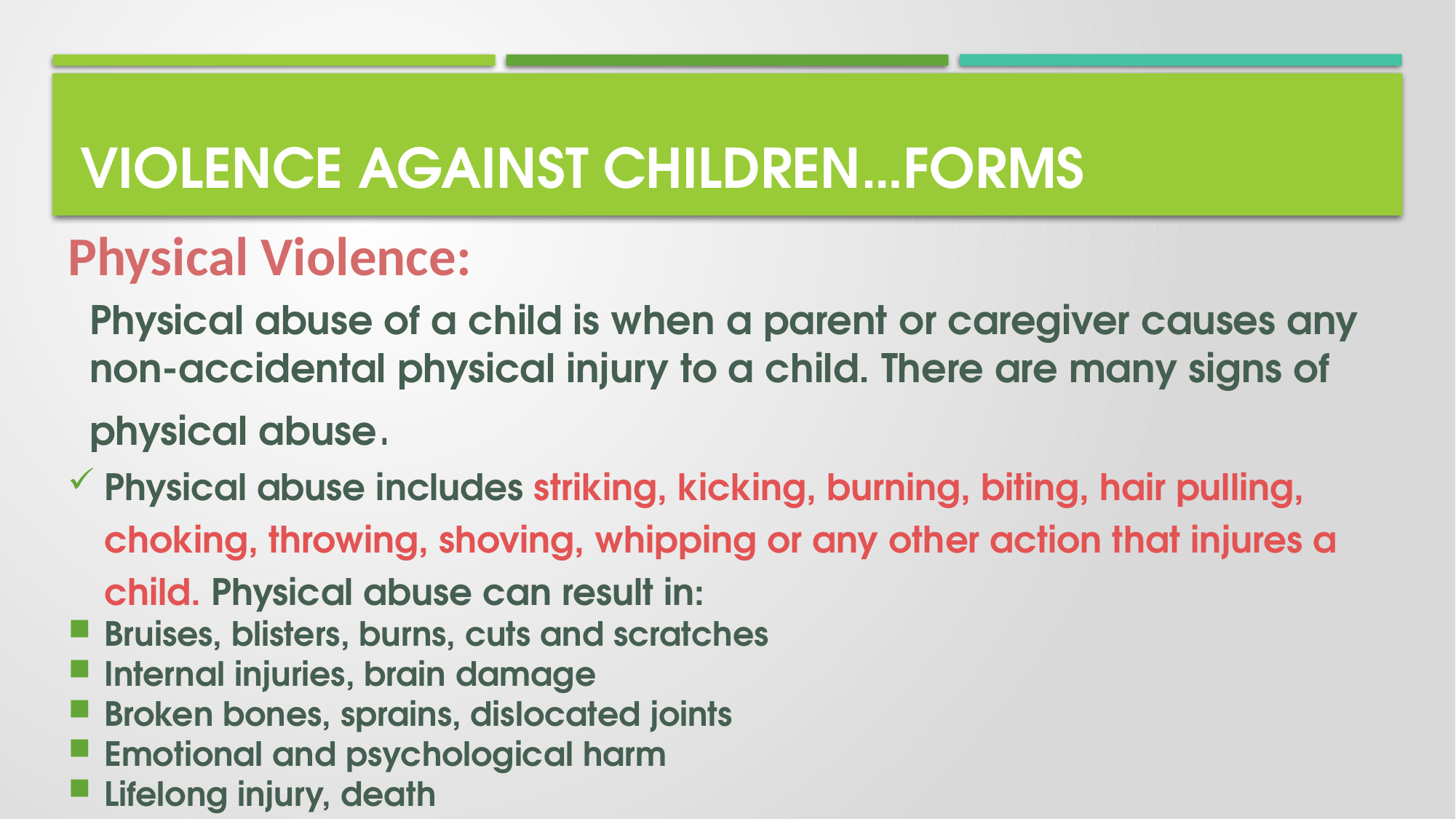

# Violence against children…Forms
Physical Violence:
Physical abuse of a child is when a parent or caregiver causes any non-accidental physical injury to a child. There are many signs of physical abuse.
Physical abuse includes striking, kicking, burning, biting, hair pulling, choking, throwing, shoving, whipping or any other action that injures a child. Physical abuse can result in:
Bruises, blisters, burns, cuts and scratches
Internal injuries, brain damage
Broken bones, sprains, dislocated joints
Emotional and psychological harm
Lifelong injury, death